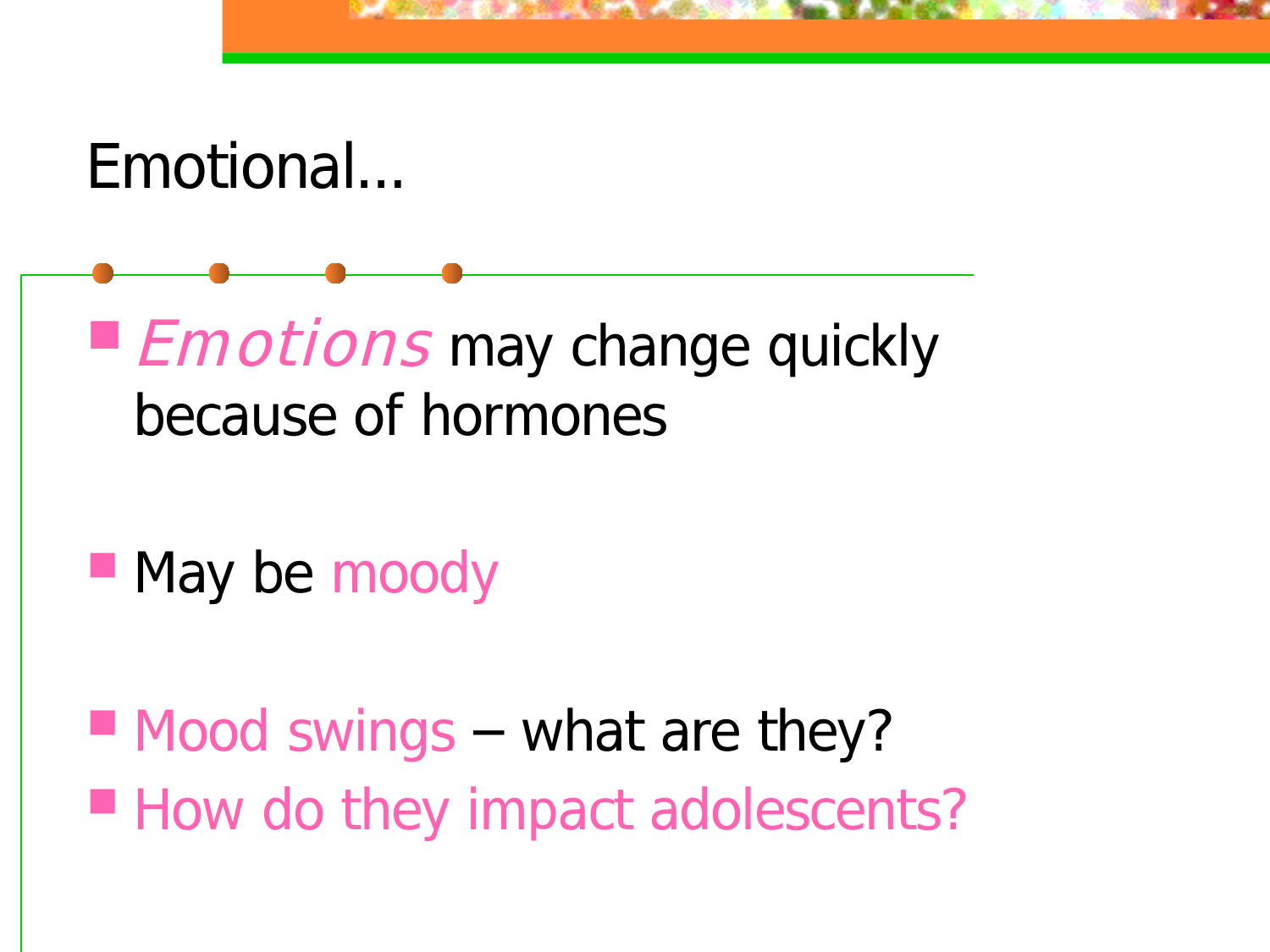

# Emotional…
Emotions may change quickly because of hormones

May be moody

Mood swings – what are they?
How do they impact adolescents?